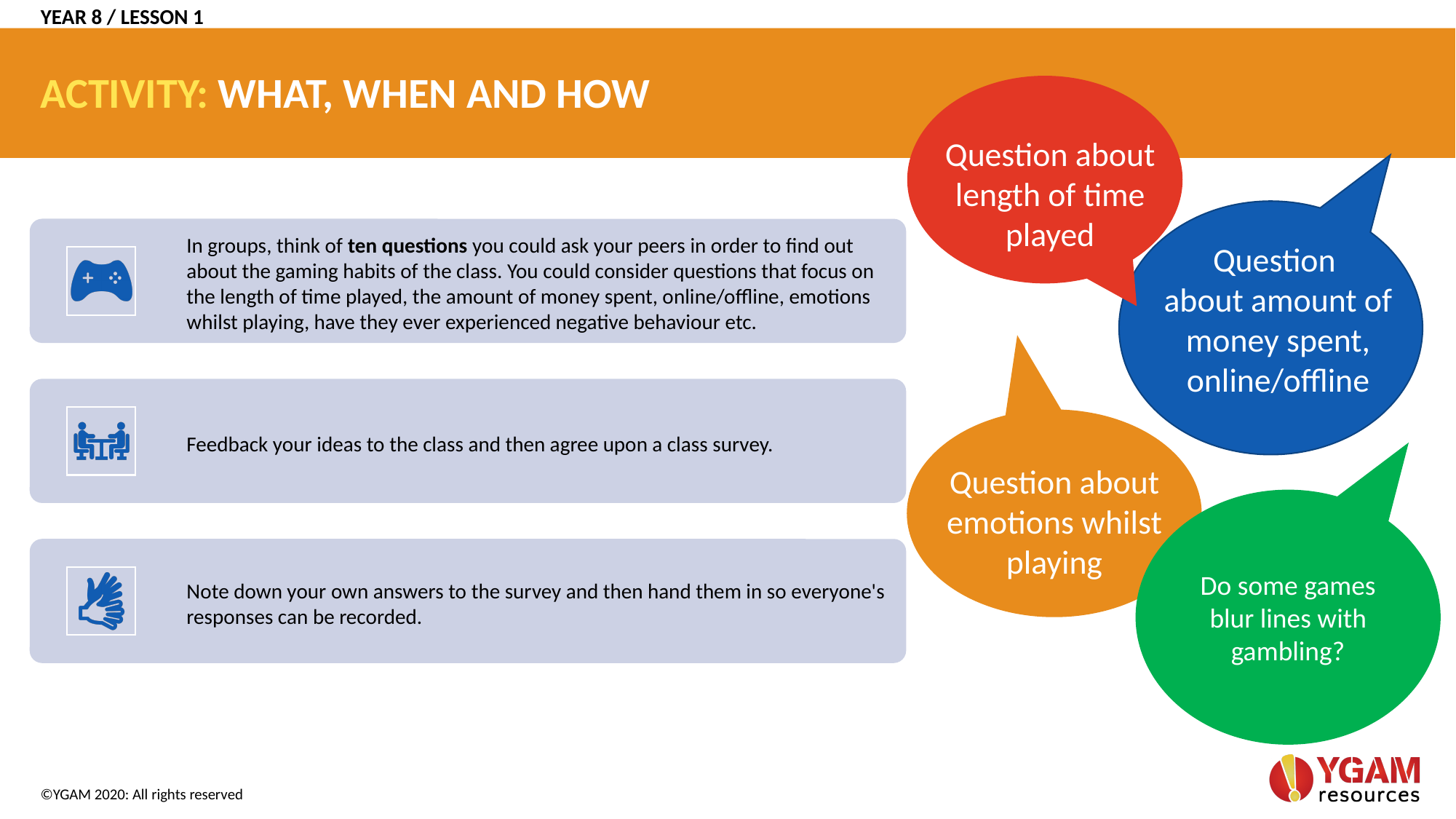

YEAR 8 / LESSON 1
# ACTIVITY: WHAT, WHEN AND HOW

Question about length of time played

In groups, think of ten questions you could ask your peers in order to find out about the gaming habits of the class. You could consider questions that focus on the length of time played, the amount of money spent, online/offline, emotions whilst playing, have they ever experienced negative behaviour etc.
Feedback your ideas to the class and then agree upon a class survey.
Note down your own answers to the survey and then hand them in so everyone's responses can be recorded.
Question
about amount of money spent, online/offline

Question about emotions whilst playing
Do some games blur lines with gambling?